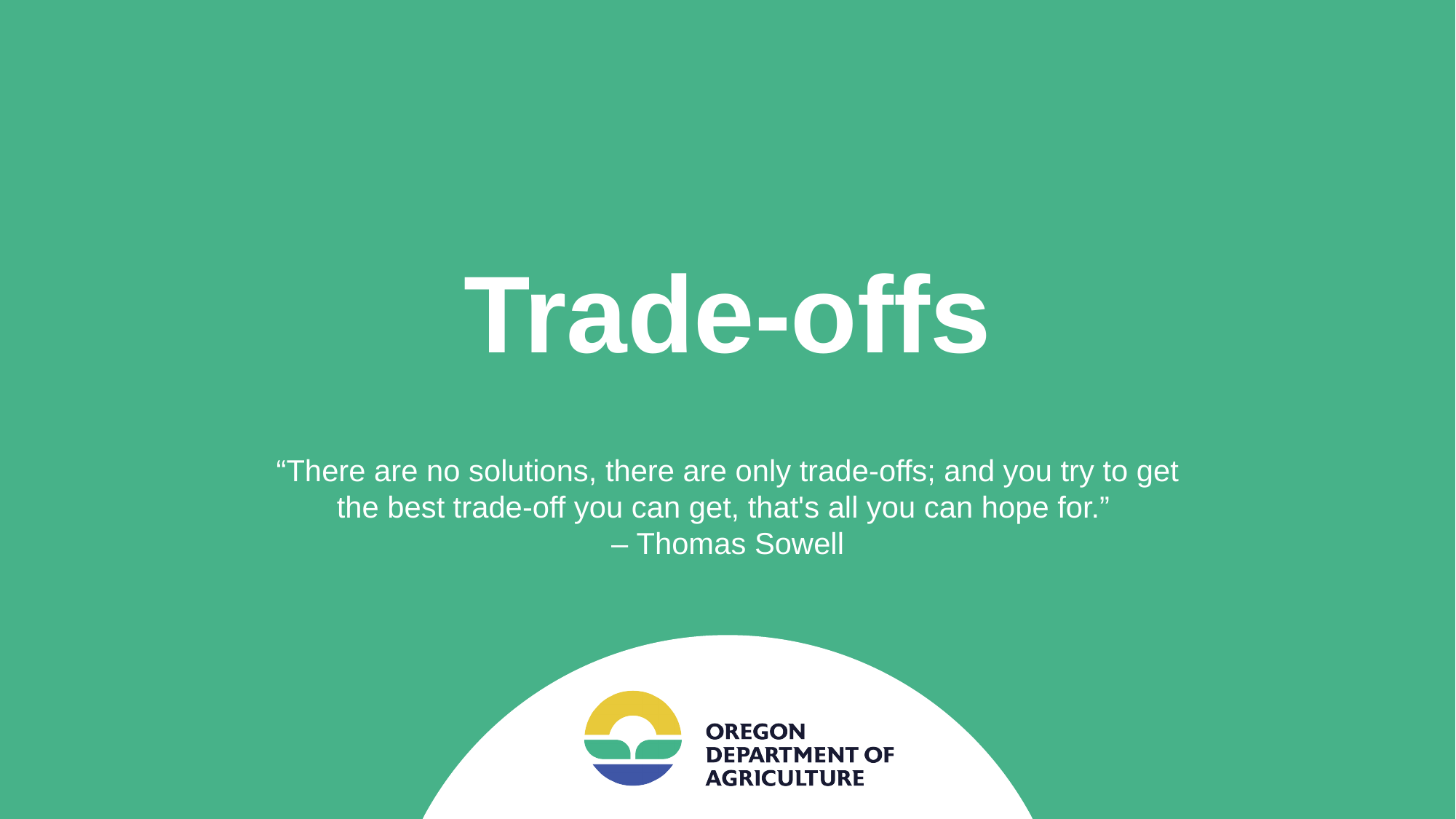

# Trade-offs
“There are no solutions, there are only trade-offs; and you try to get the best trade-off you can get, that's all you can hope for.”
– Thomas Sowell